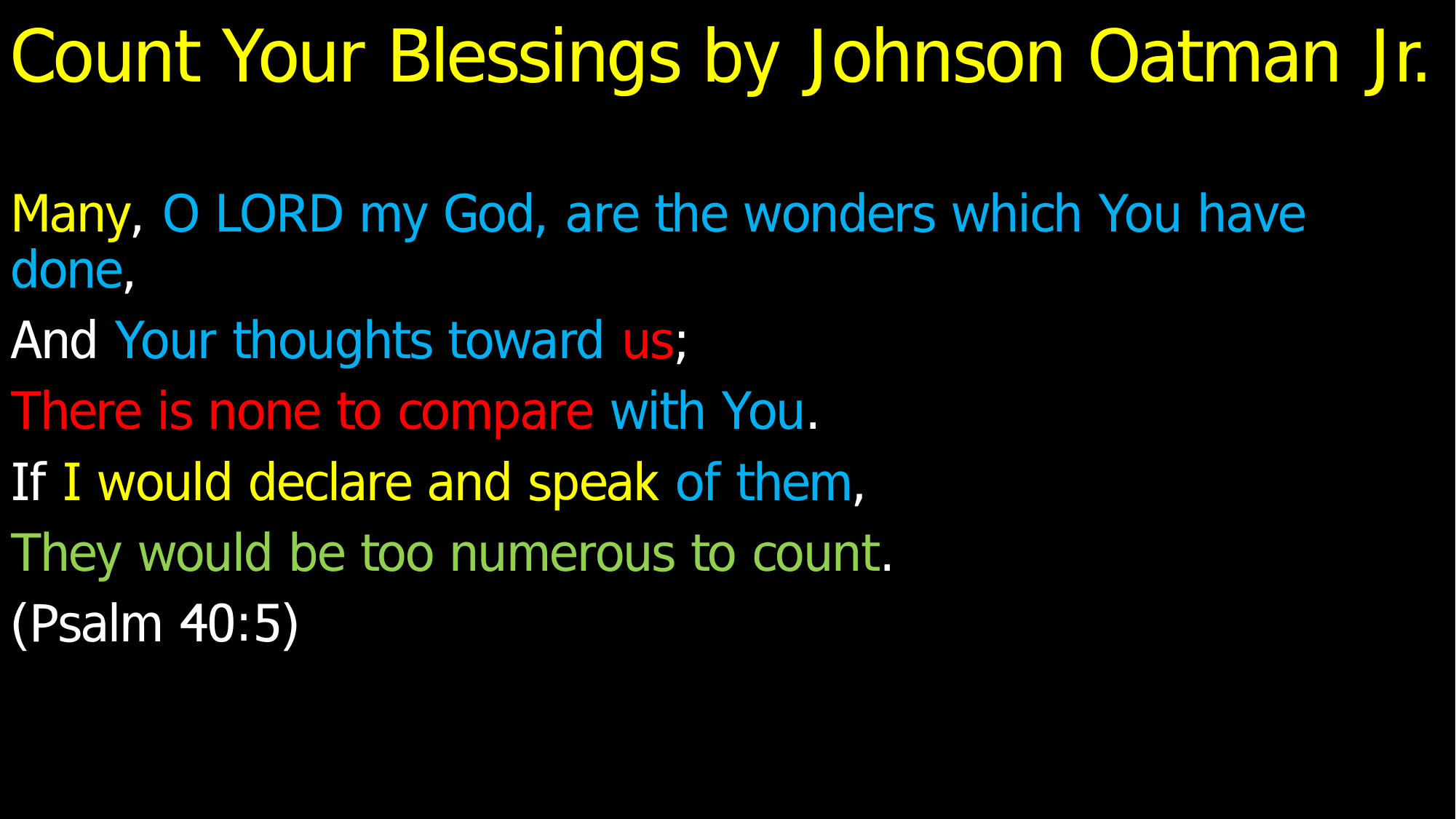

# Count Your Blessings by Johnson Oatman Jr.

Many, O Lord my God, are the wonders which You have done,
And Your thoughts toward us;
There is none to compare with You.
If I would declare and speak of them,
They would be too numerous to count.
(Psalm 40:5)